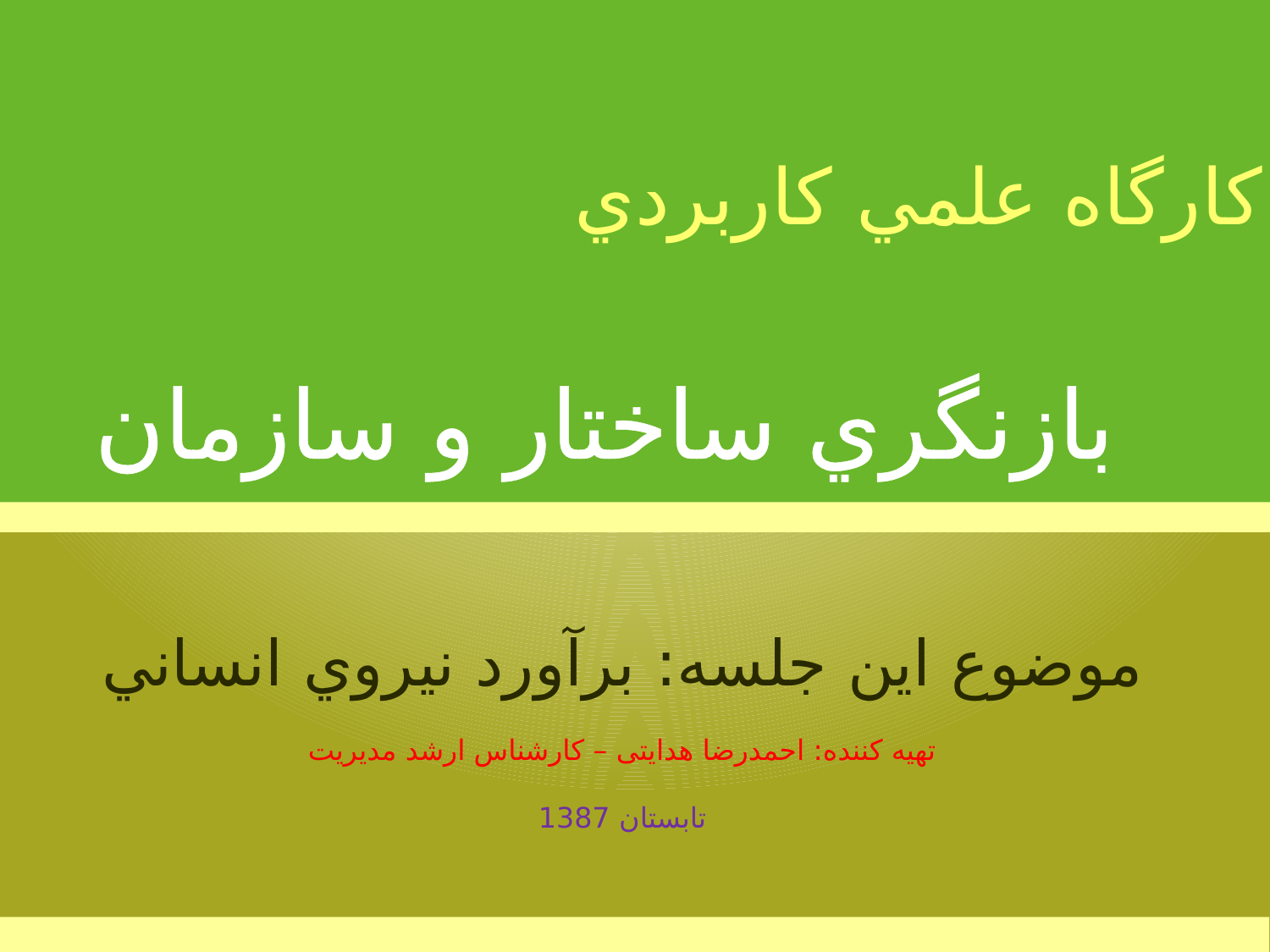

كارگاه علمي كاربردي
بازنگري ساختار و سازمان
موضوع اين جلسه: برآورد نيروي انساني

تهیه کننده: احمدرضا هدایتی – کارشناس ارشد مدیریت

تابستان 1387